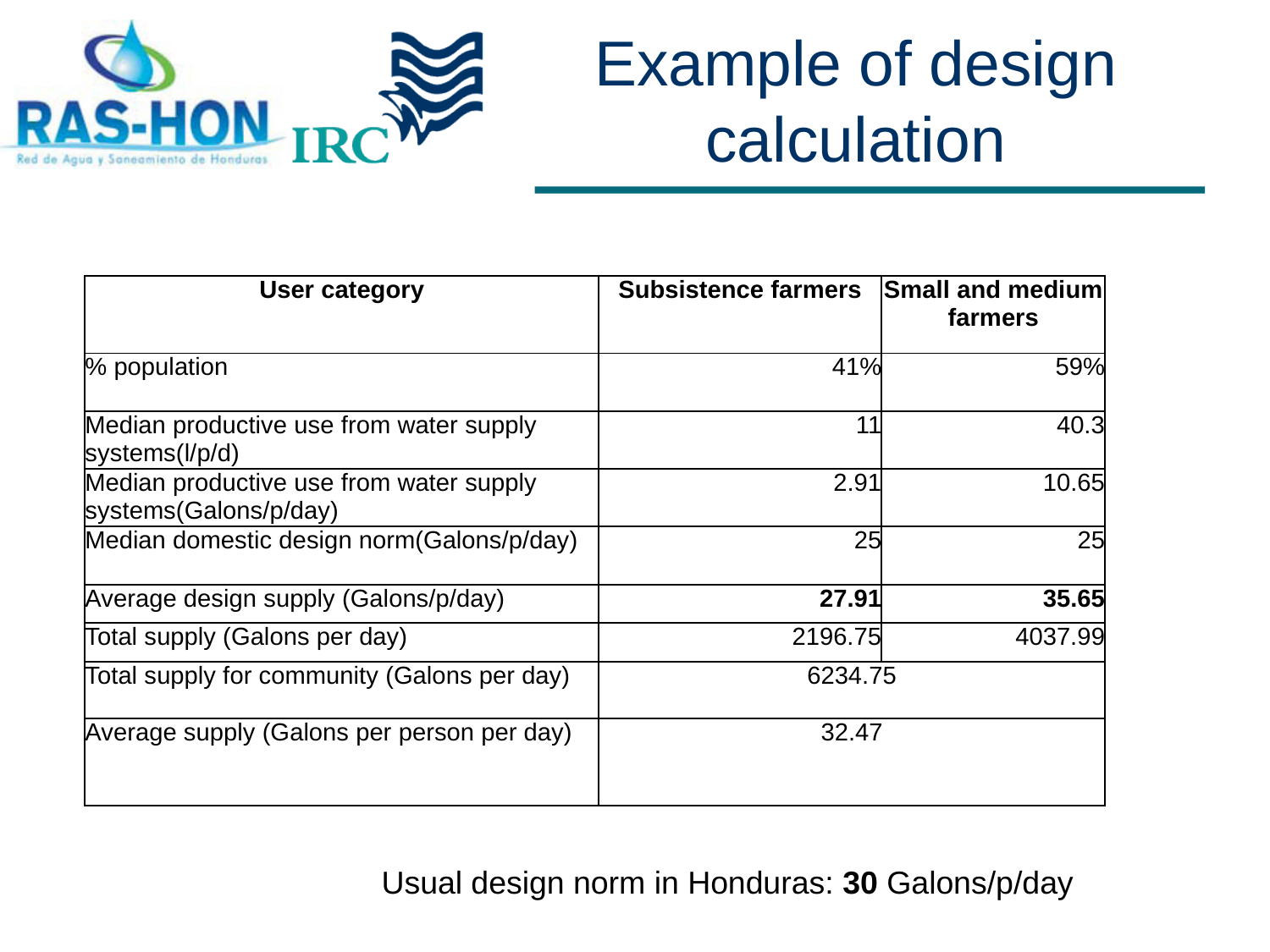

# Example of design calculation
| User category | Subsistence farmers | Small and medium farmers |
| --- | --- | --- |
| % population | 41% | 59% |
| Median productive use from water supply systems(l/p/d) | 11 | 40.3 |
| Median productive use from water supply systems(Galons/p/day) | 2.91 | 10.65 |
| Median domestic design norm(Galons/p/day) | 25 | 25 |
| Average design supply (Galons/p/day) | 27.91 | 35.65 |
| Total supply (Galons per day) | 2196.75 | 4037.99 |
| Total supply for community (Galons per day) | 6234.75 |  |
| Average supply (Galons per person per day) | 32.47 |  |
Usual design norm in Honduras: 30 Galons/p/day